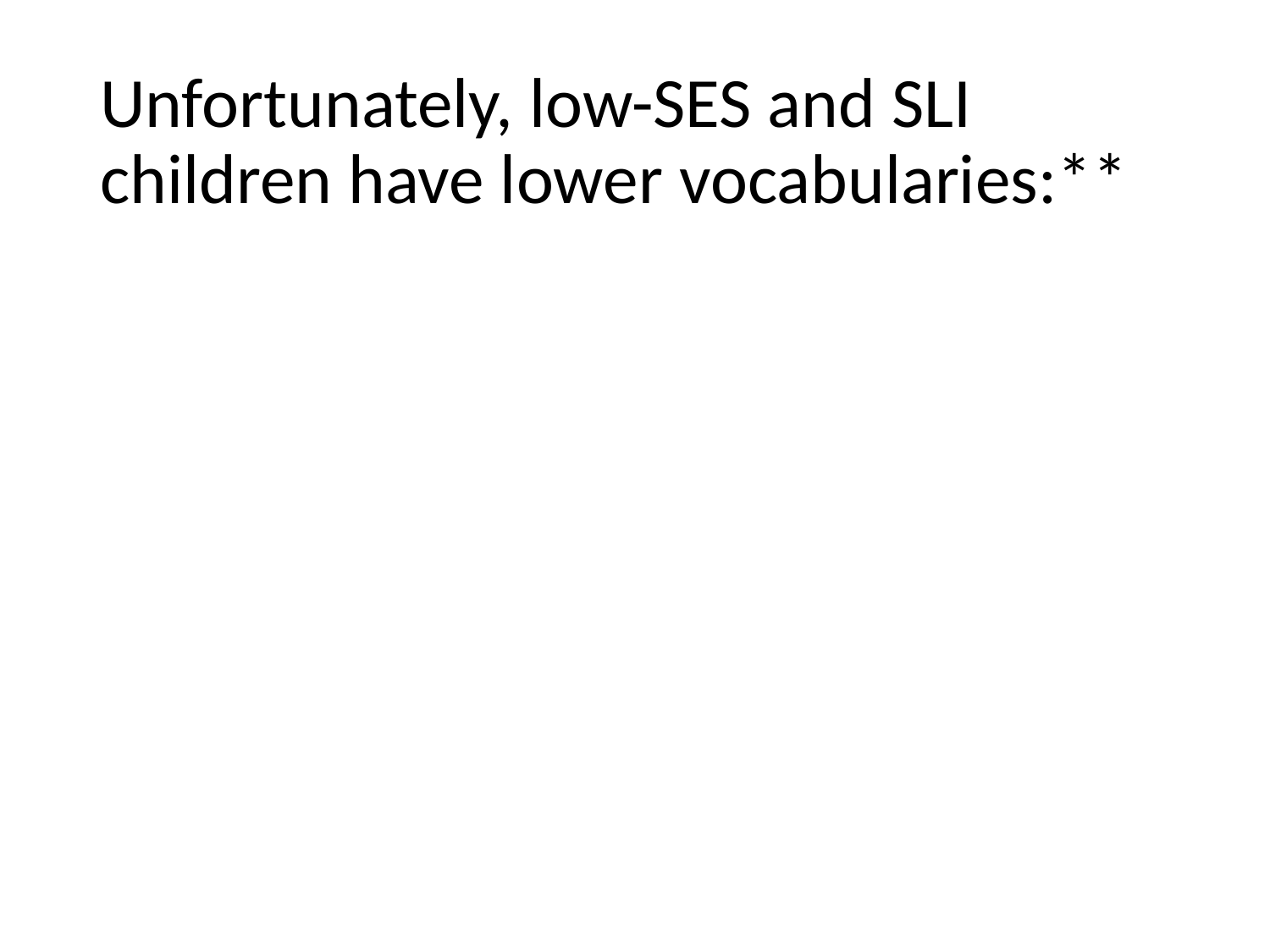

# Unfortunately, low-SES and SLI  children have lower vocabularies:**